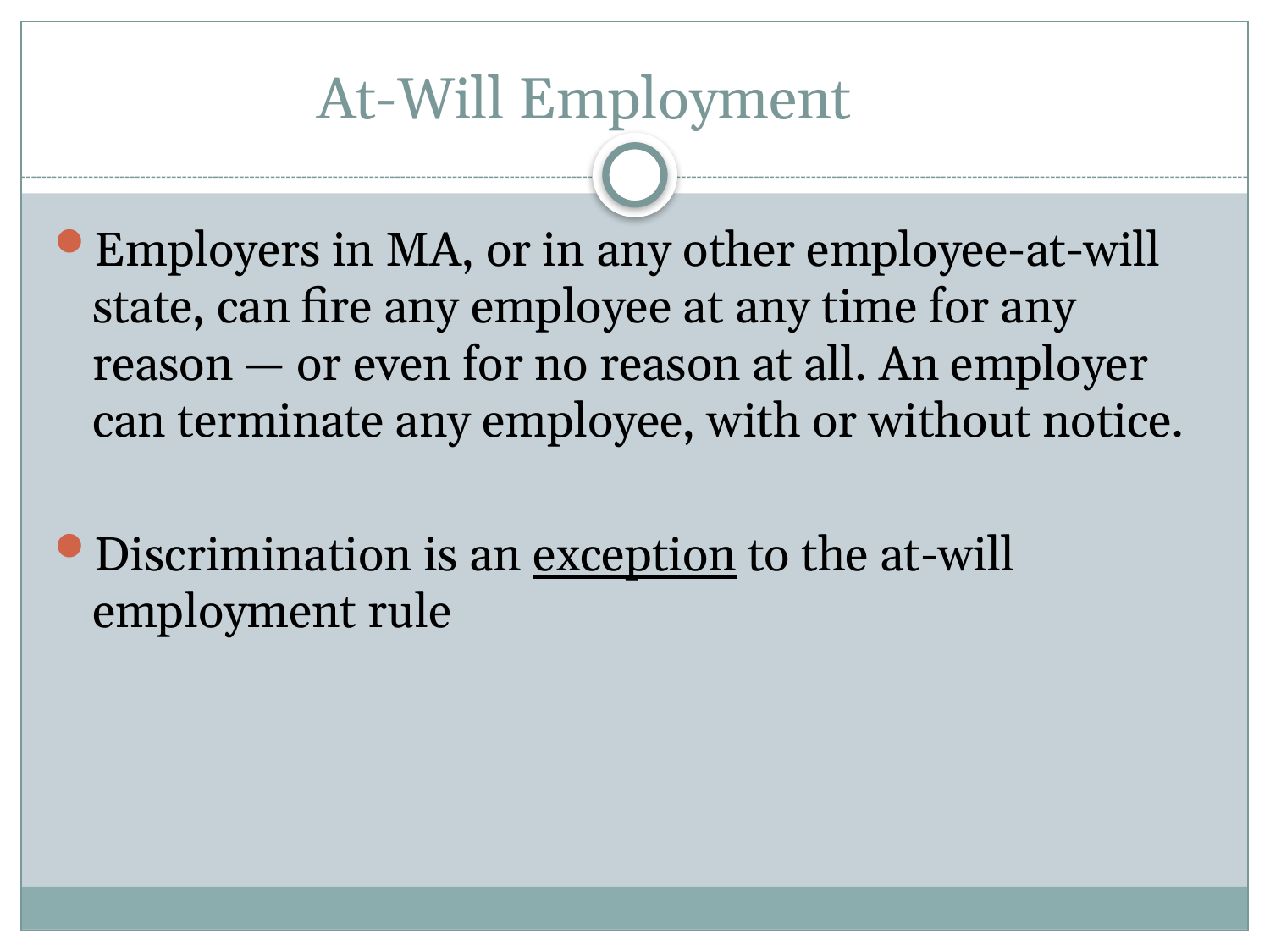

# At-Will Employment
Employers in MA, or in any other employee-at-will state, can fire any employee at any time for any reason — or even for no reason at all. An employer can terminate any employee, with or without notice.

Discrimination is an exception to the at-will employment rule